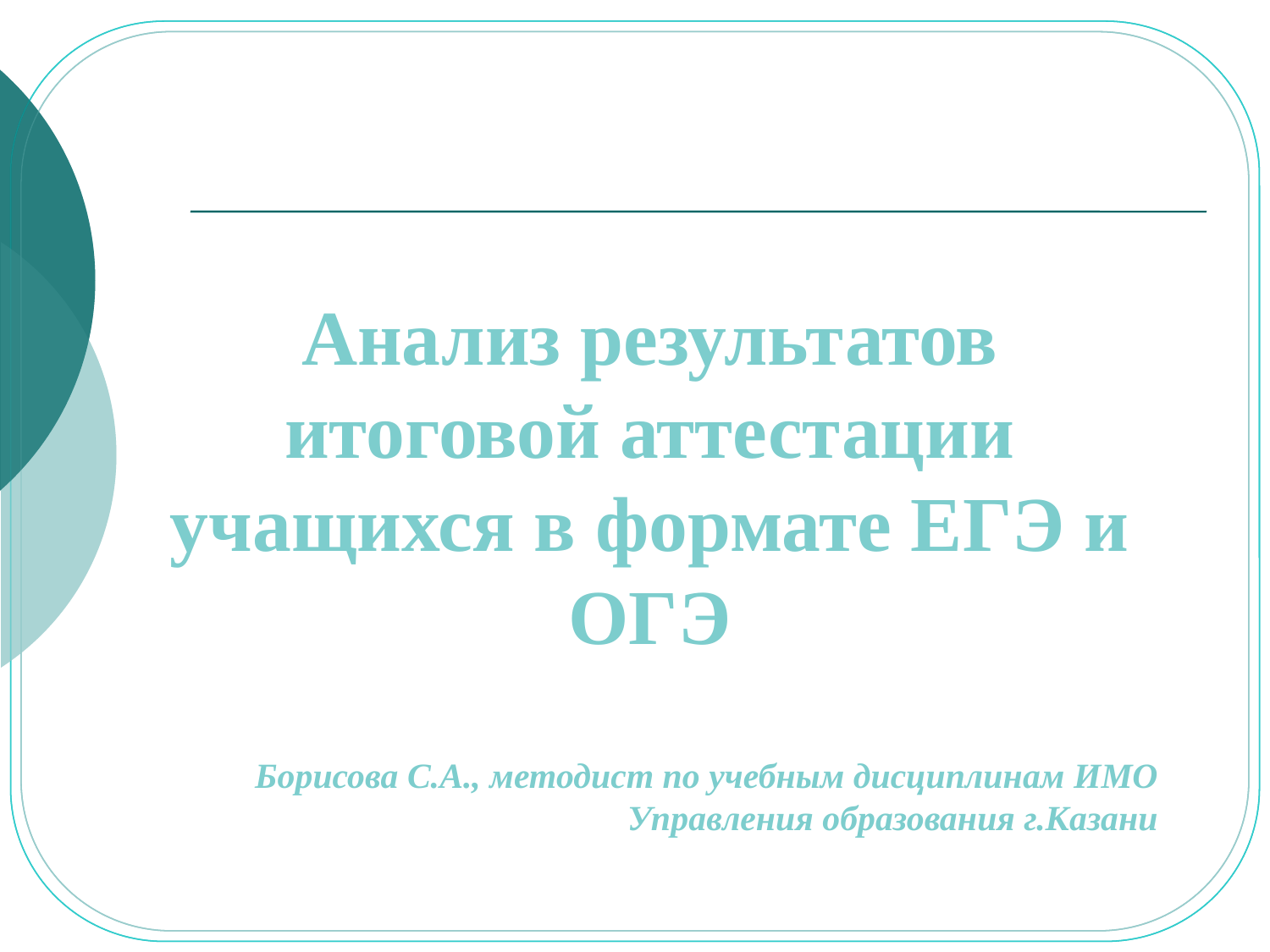

Анализ результатов итоговой аттестации учащихся в формате ЕГЭ и ОГЭ

Борисова С.А., методист по учебным дисциплинам ИМО Управления образования г.Казани